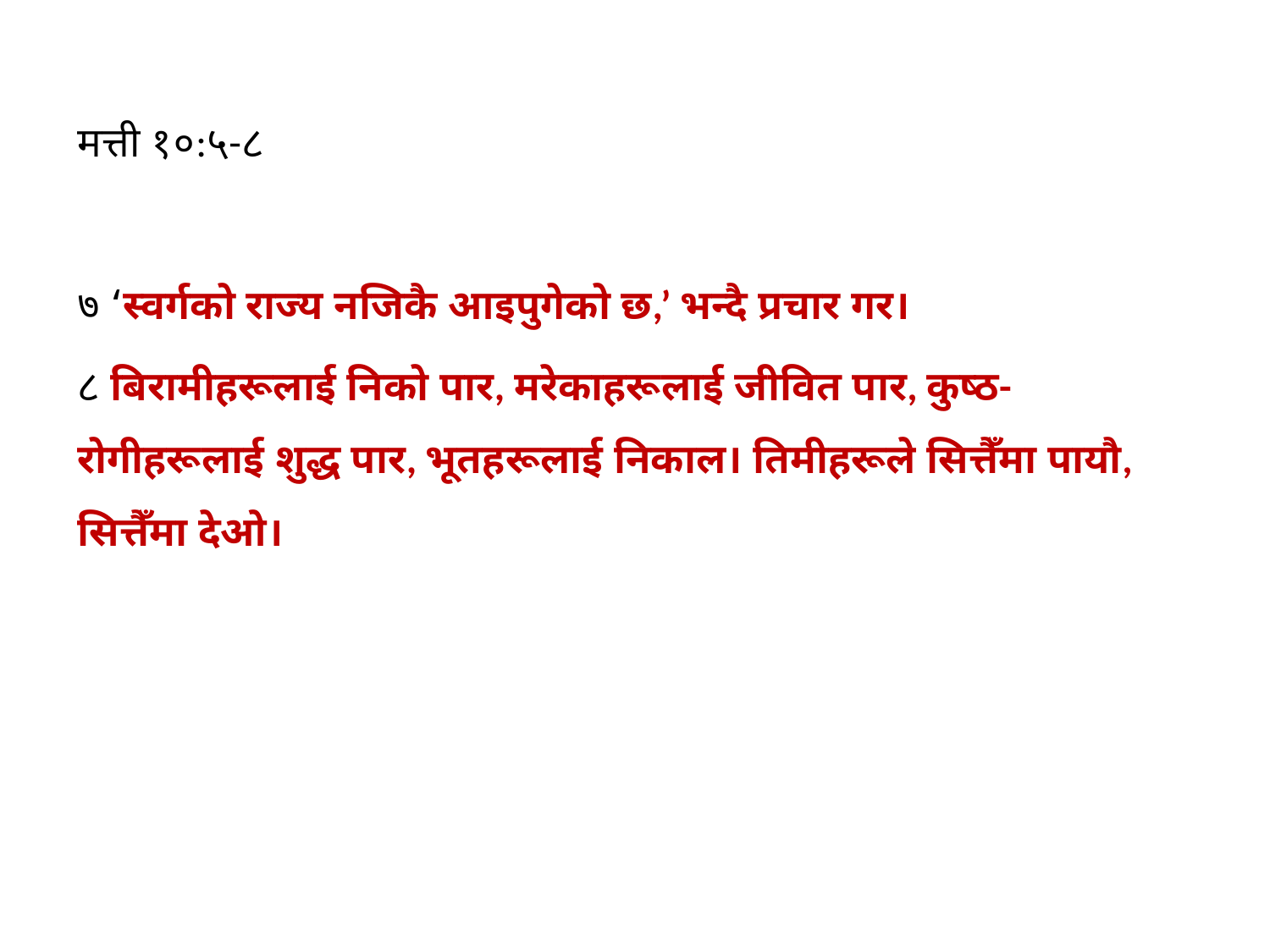

मत्ती १०:५-८

७ ‘स्‍वर्गको राज्‍य नजिकै आइपुगेको छ,’ भन्‍दै प्रचार गर।
८ बिरामीहरूलाई निको पार, मरेकाहरूलाई जीवित पार, कुष्‍ठ-रोगीहरूलाई शुद्ध पार, भूतहरूलाई निकाल। तिमीहरूले सित्तैँमा पायौ, सित्तैँमा देओ।